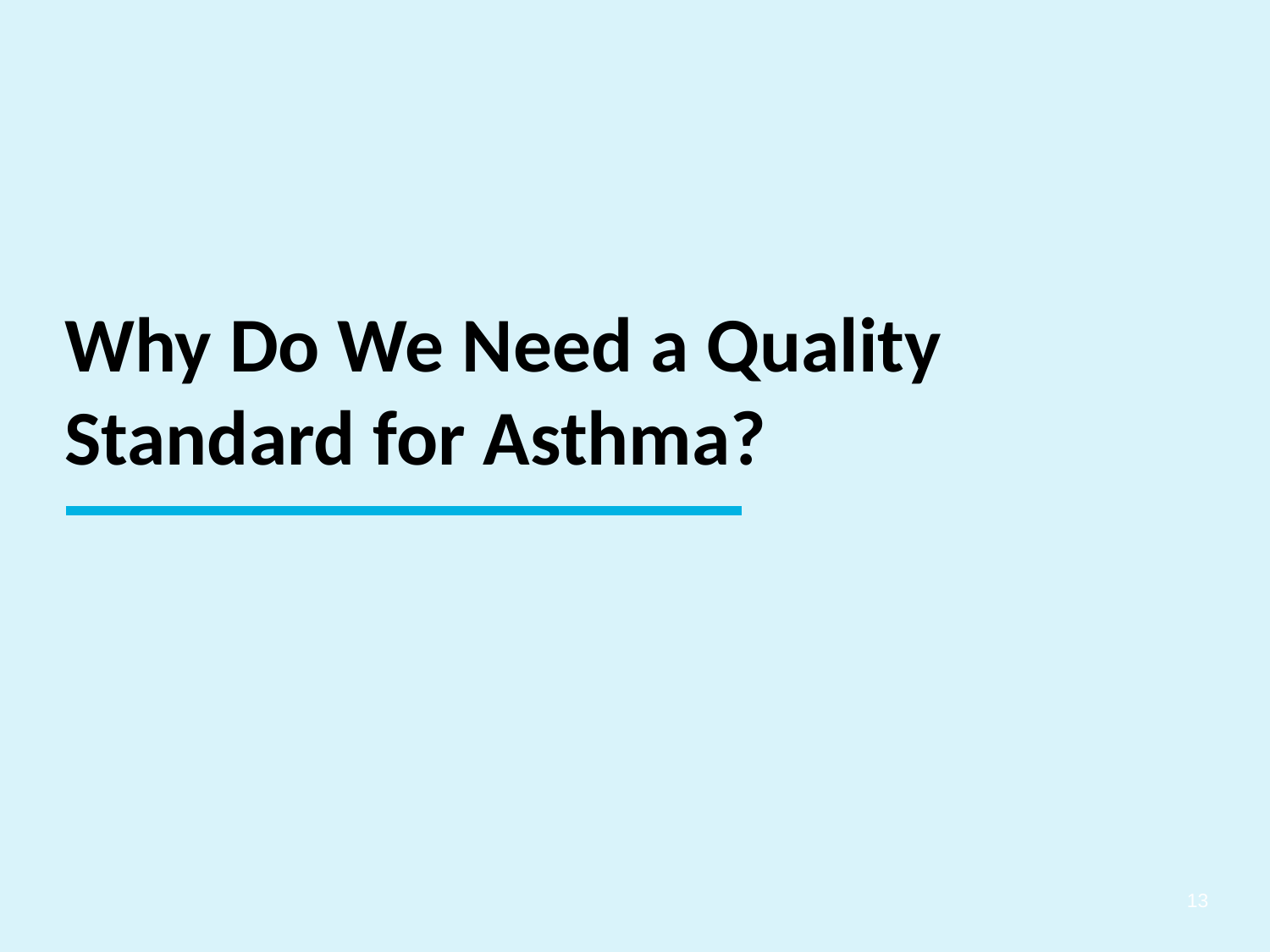

Why Do We Need a Quality Standard for Asthma?